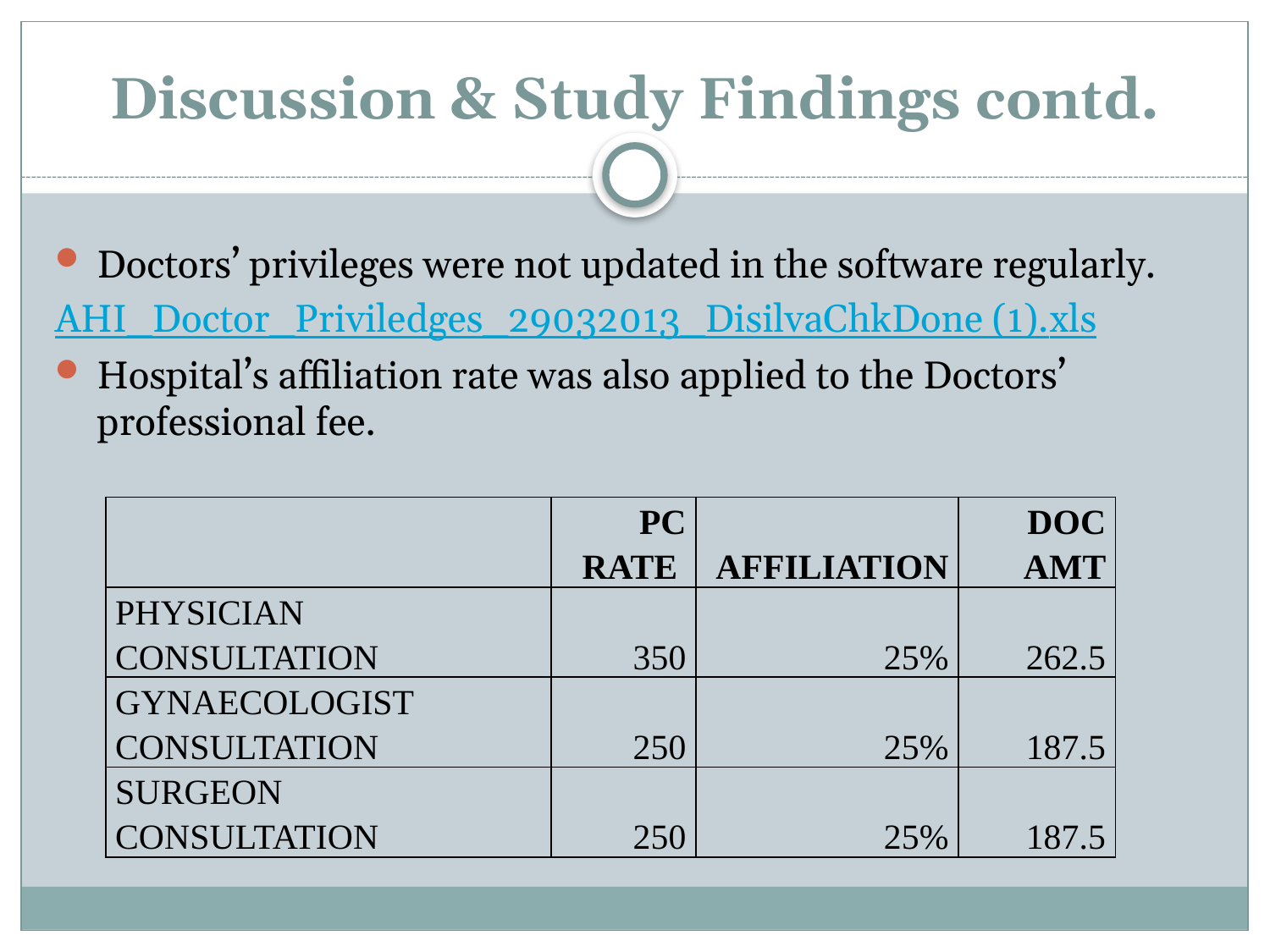

# Discussion & Study Findings contd.
Doctors’ privileges were not updated in the software regularly.
AHI_Doctor_Priviledges_29032013_DisilvaChkDone (1).xls
Hospital’s affiliation rate was also applied to the Doctors’ professional fee.

|  | PC RATE | AFFILIATION | DOC AMT |
| --- | --- | --- | --- |
| PHYSICIAN CONSULTATION | 350 | 25% | 262.5 |
| GYNAECOLOGIST CONSULTATION | 250 | 25% | 187.5 |
| SURGEON CONSULTATION | 250 | 25% | 187.5 |